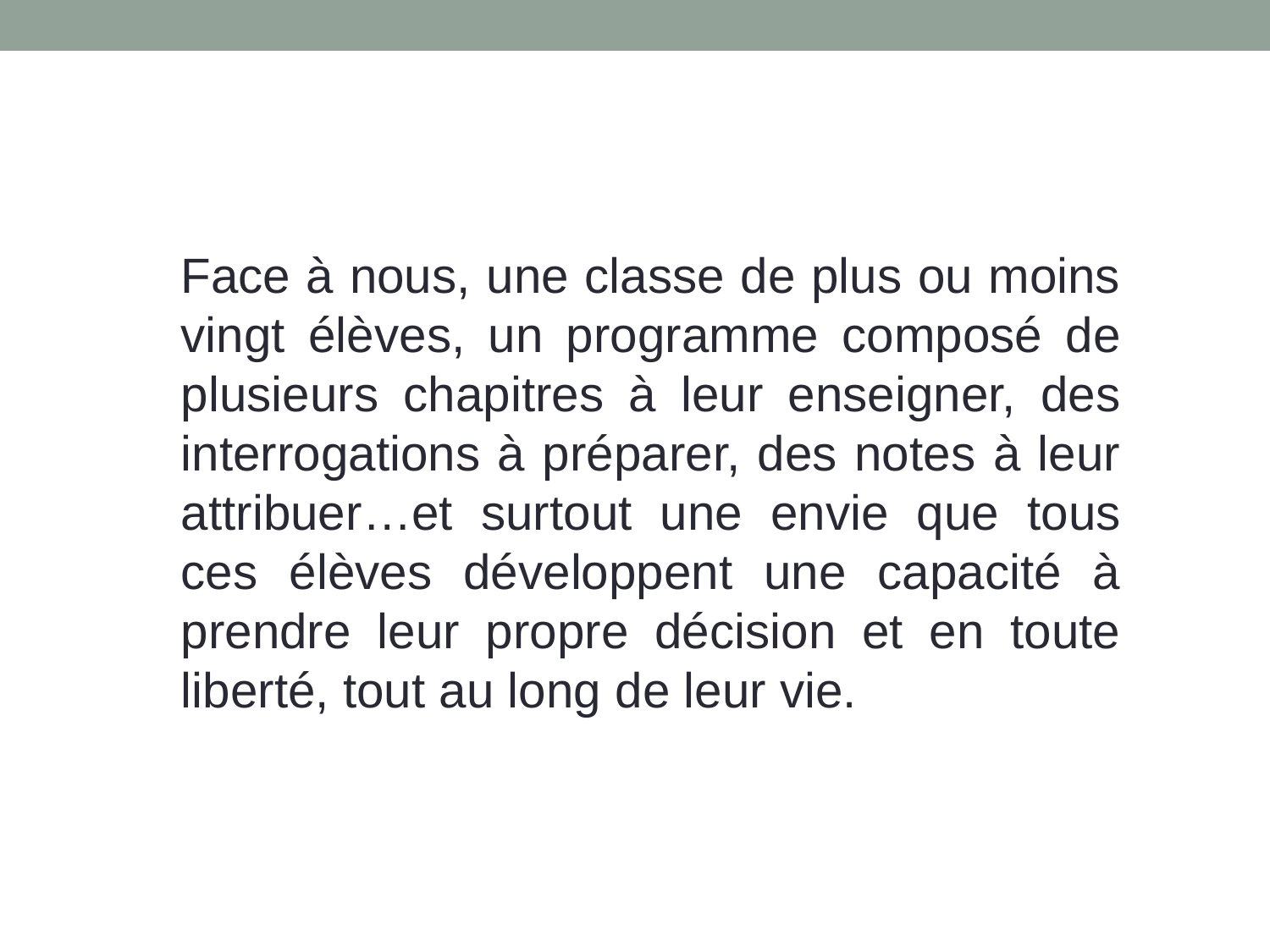

Face à nous, une classe de plus ou moins vingt élèves, un programme composé de plusieurs chapitres à leur enseigner, des interrogations à préparer, des notes à leur attribuer…et surtout une envie que tous ces élèves développent une capacité à prendre leur propre décision et en toute liberté, tout au long de leur vie.